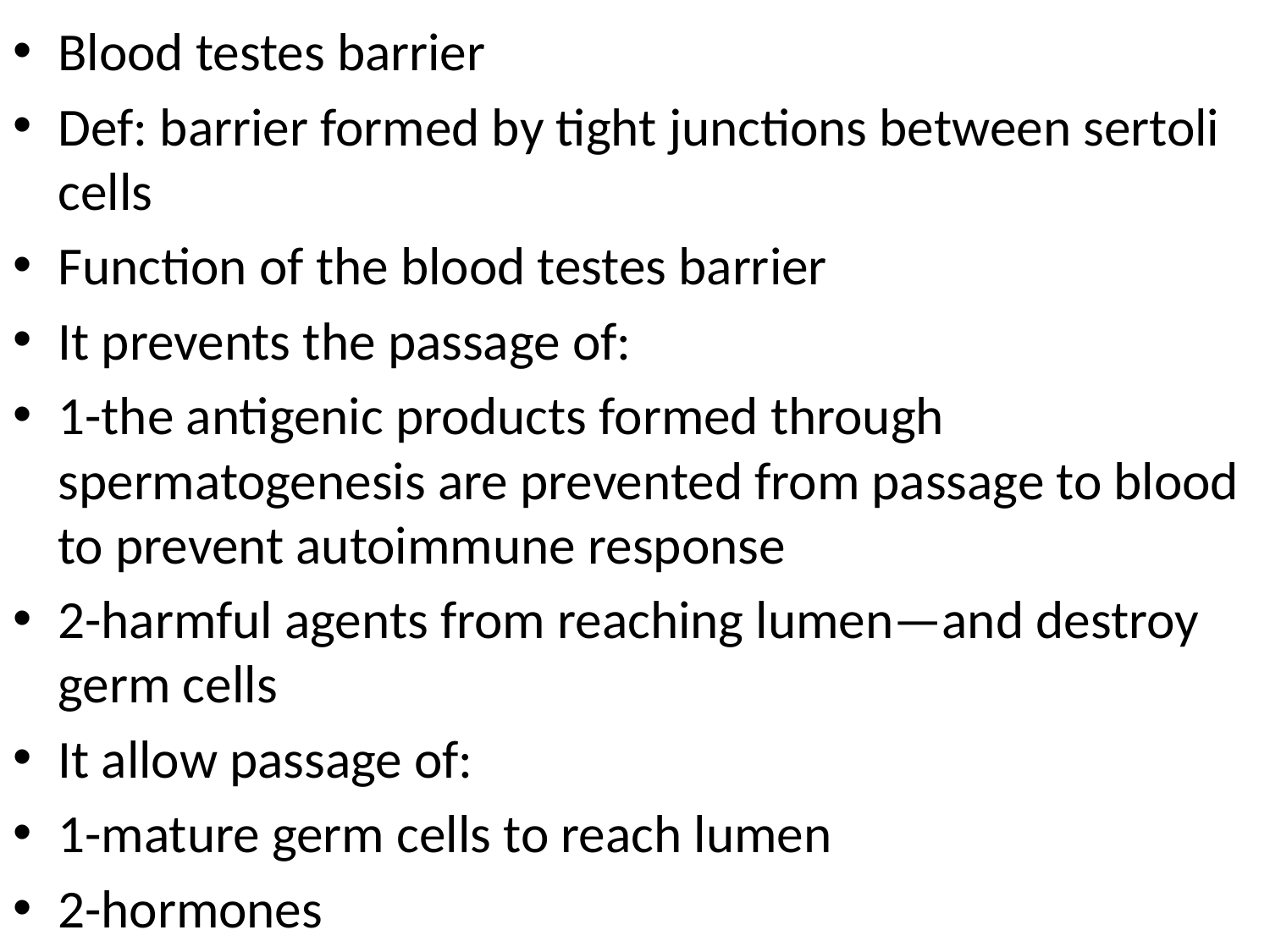

Blood testes barrier
Def: barrier formed by tight junctions between sertoli cells
Function of the blood testes barrier
It prevents the passage of:
1-the antigenic products formed through spermatogenesis are prevented from passage to blood to prevent autoimmune response
2-harmful agents from reaching lumen—and destroy germ cells
It allow passage of:
1-mature germ cells to reach lumen
2-hormones
#